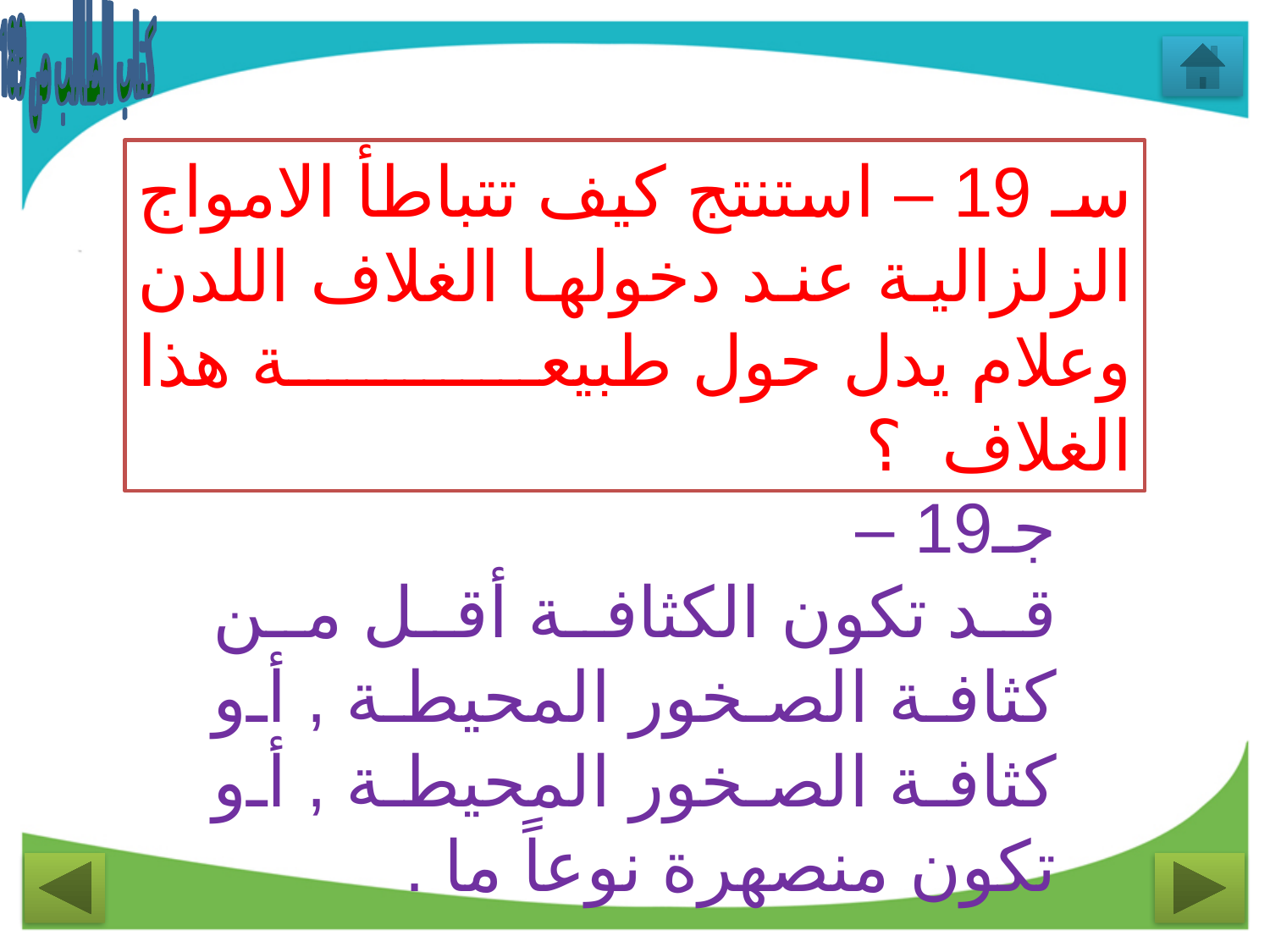

كتاب الطالب ص 189

سـ 19 – استنتج كيف تتباطأ الامواج الزلزالية عند دخولها الغلاف اللدن وعلام يدل حول طبيعة هذا الغلاف  ؟
جـ19 –
قد تكون الكثافة أقل من كثافة الصخور المحيطة , أو كثافة الصخور المحيطة , أو تكون منصهرة نوعاً ما .